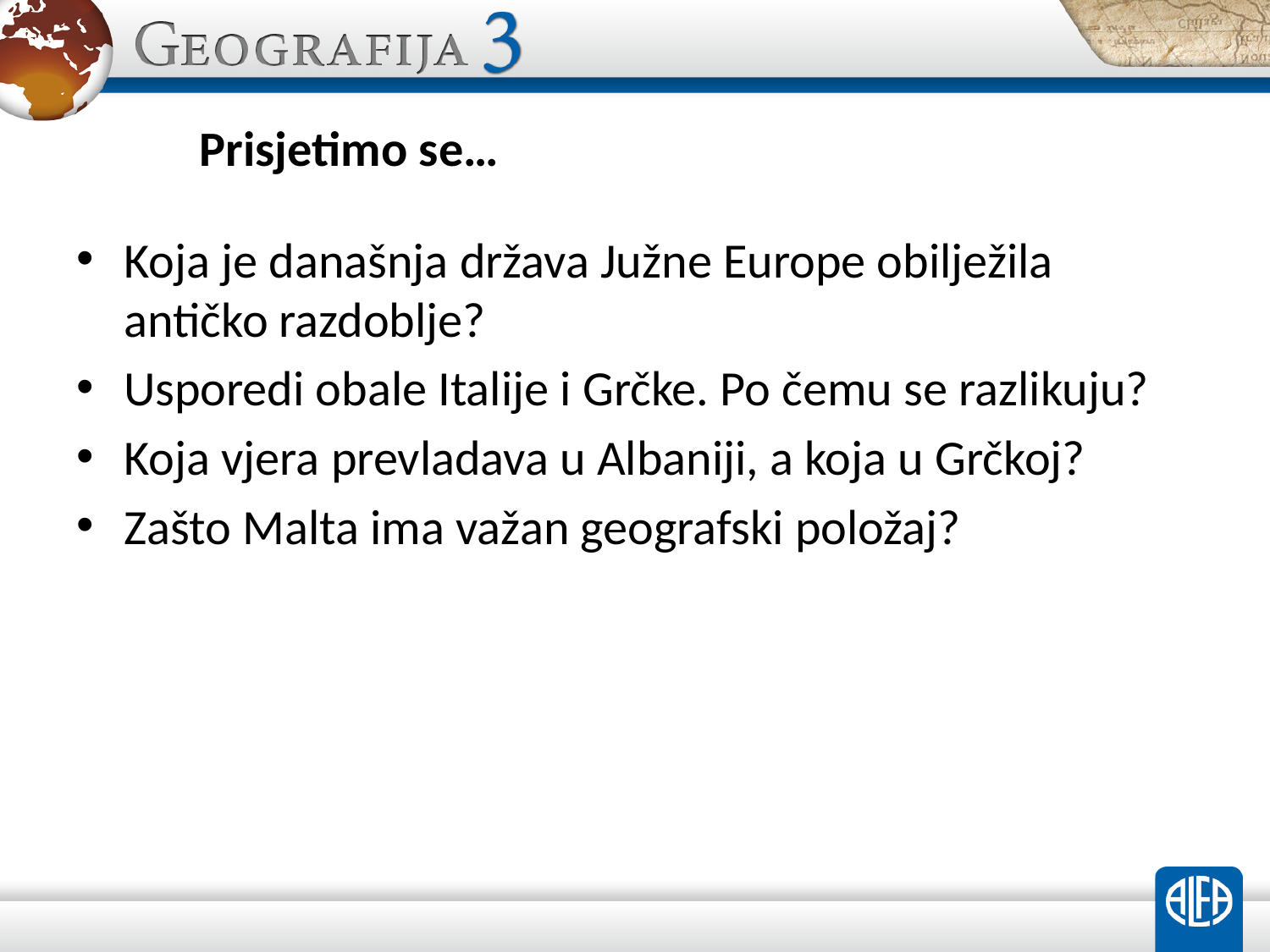

# Prisjetimo se…
Koja je današnja država Južne Europe obilježila antičko razdoblje?
Usporedi obale Italije i Grčke. Po čemu se razlikuju?
Koja vjera prevladava u Albaniji, a koja u Grčkoj?
Zašto Malta ima važan geografski položaj?